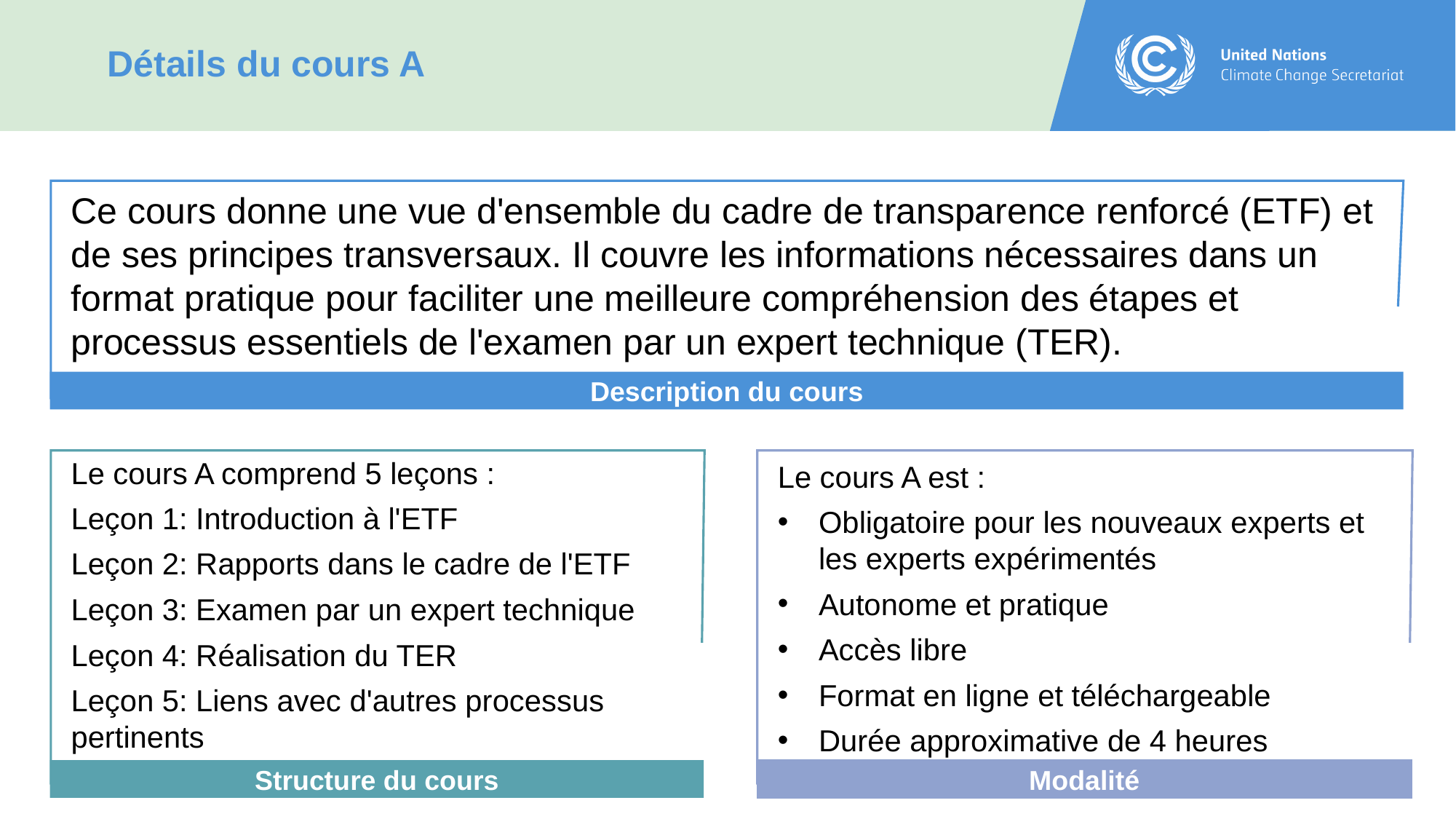

Détails du cours A

Ce cours donne une vue d'ensemble du cadre de transparence renforcé (ETF) et de ses principes transversaux. Il couvre les informations nécessaires dans un format pratique pour faciliter une meilleure compréhension des étapes et processus essentiels de l'examen par un expert technique (TER).
Description du cours
Le cours A comprend 5 leçons :
Leçon 1: Introduction à l'ETF
Leçon 2: Rapports dans le cadre de l'ETF
Leçon 3: Examen par un expert technique
Leçon 4: Réalisation du TER
Leçon 5: Liens avec d'autres processus pertinents

Structure du cours

Le cours A est :
Obligatoire pour les nouveaux experts et les experts expérimentés
Autonome et pratique
Accès libre
Format en ligne et téléchargeable
Durée approximative de 4 heures
Modalité